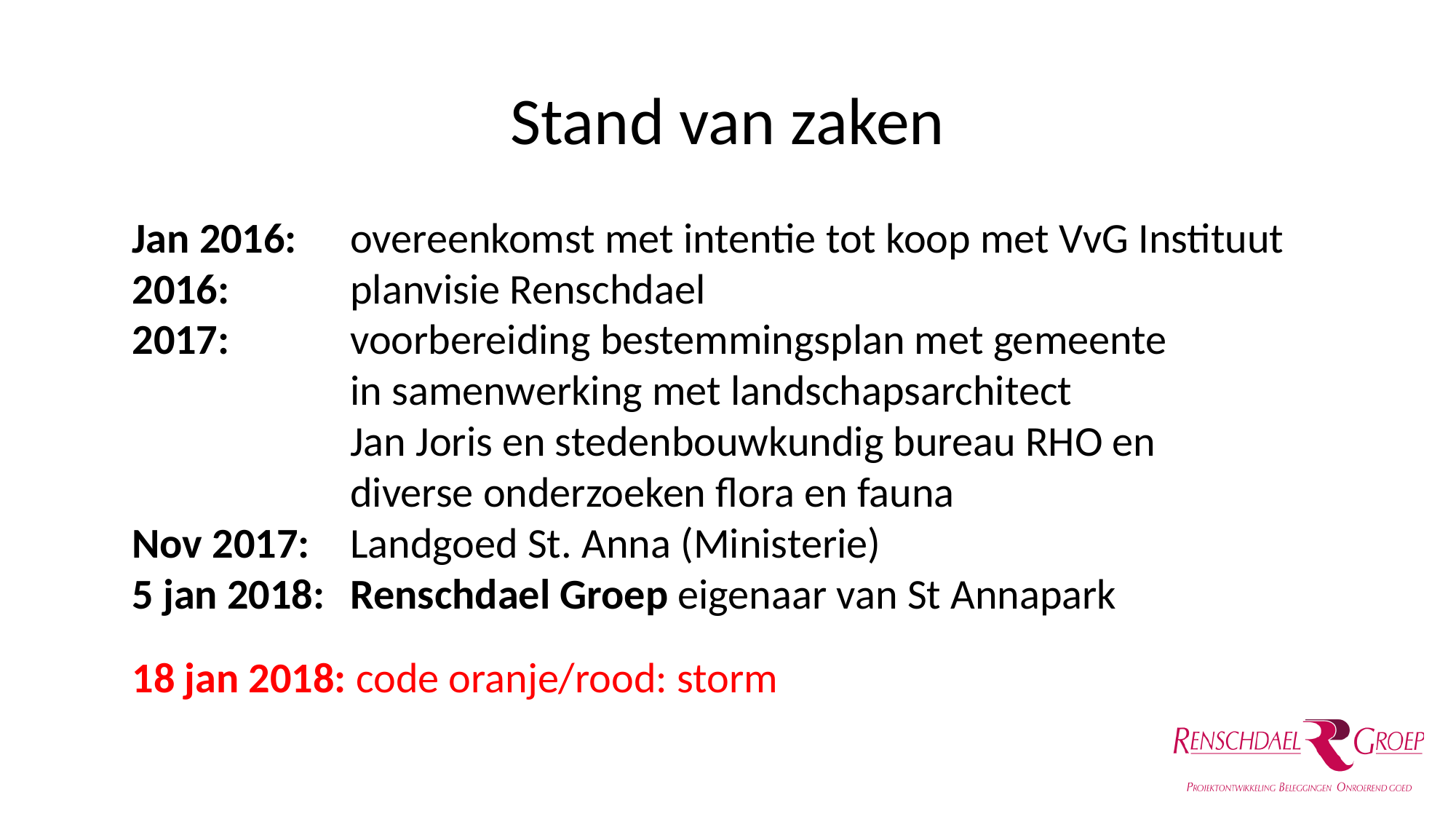

# Stand van zaken
Jan 2016:	overeenkomst met intentie tot koop met VvG Instituut
2016: 		planvisie Renschdael
2017: 		voorbereiding bestemmingsplan met gemeente
		in samenwerking met landschapsarchitect
		Jan Joris en stedenbouwkundig bureau RHO en		 		diverse onderzoeken flora en fauna
Nov 2017: 	Landgoed St. Anna (Ministerie)
5 jan 2018: 	Renschdael Groep eigenaar van St Annapark

18 jan 2018: code oranje/rood: storm